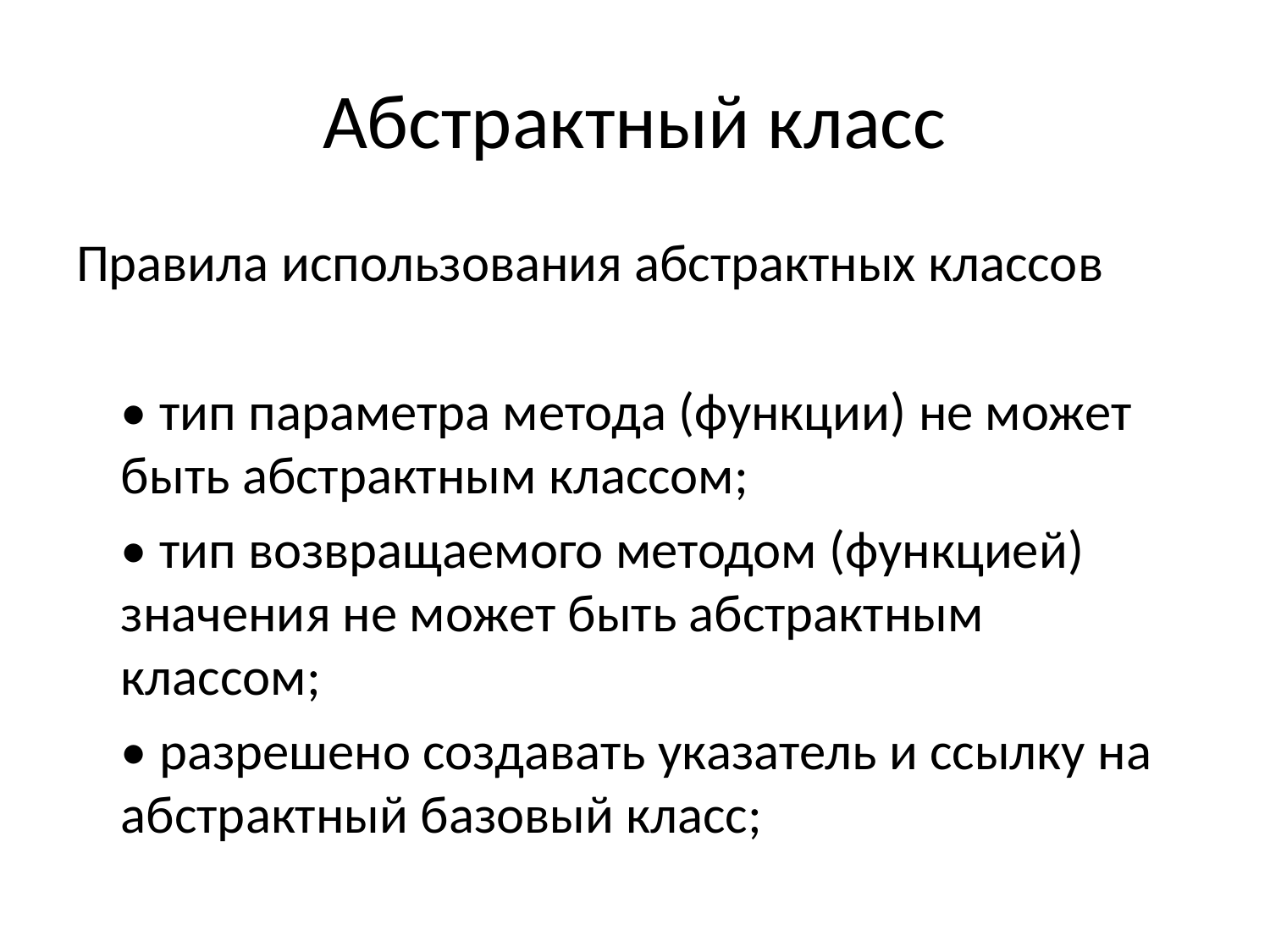

# Абстрактный класс
Правила использования абстрактных классов

	• тип параметра метода (функции) не может быть абстрактным классом;
	• тип возвращаемого методом (функцией) значения не может быть абстрактным классом;
	• разрешено создавать указатель и ссылку на абстрактный базовый класс;